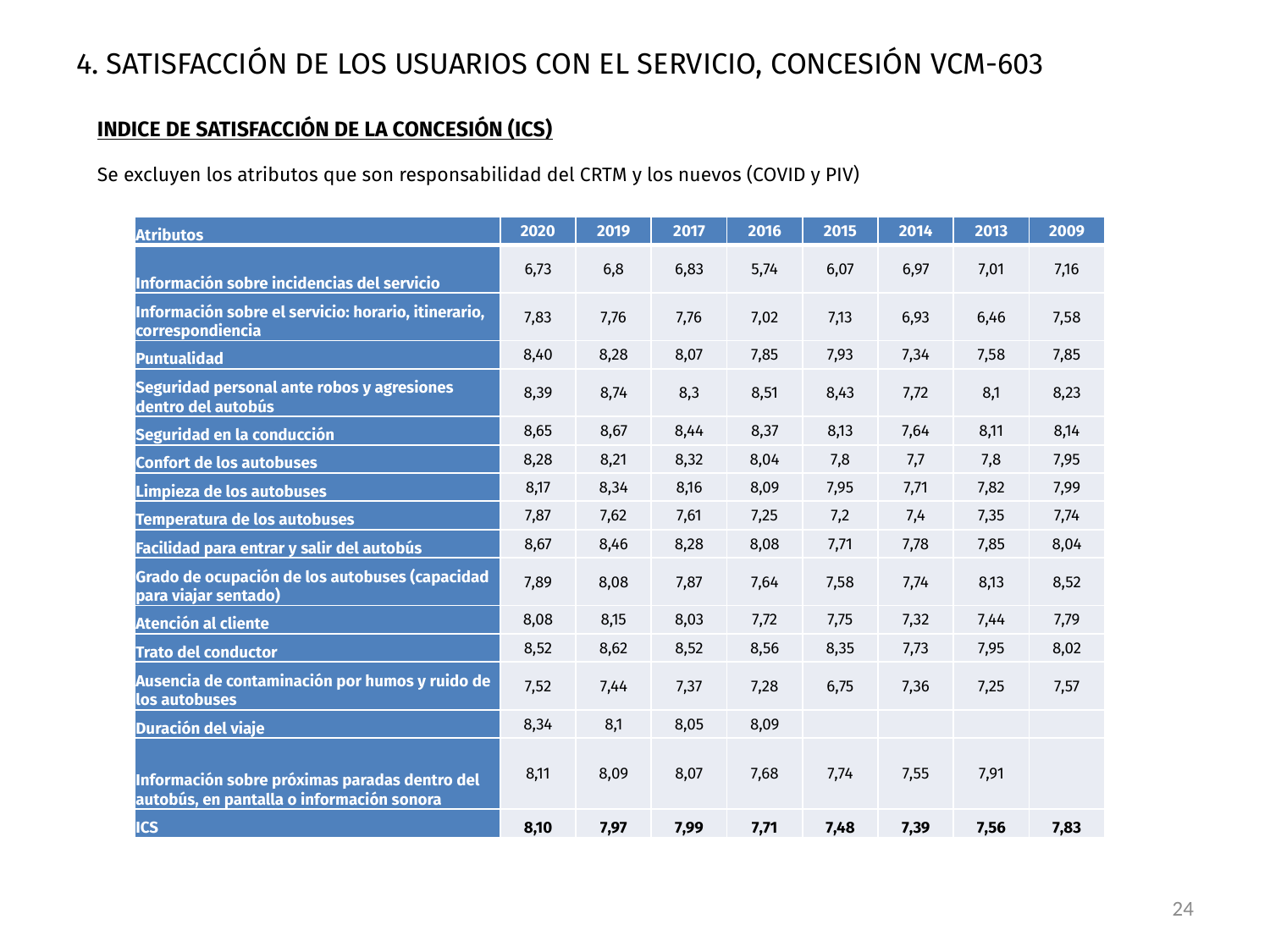

# 4. SATISFACCIÓN DE LOS USUARIOS CON EL SERVICIO, CONCESIÓN VCM-603
INDICE DE SATISFACCIÓN DE LA CONCESIÓN (ICS)
Se excluyen los atributos que son responsabilidad del CRTM y los nuevos (COVID y PIV)
| Atributos | 2020 | 2019 | 2017 | 2016 | 2015 | 2014 | 2013 | 2009 |
| --- | --- | --- | --- | --- | --- | --- | --- | --- |
| Información sobre incidencias del servicio | 6,73 | 6,8 | 6,83 | 5,74 | 6,07 | 6,97 | 7,01 | 7,16 |
| Información sobre el servicio: horario, itinerario, correspondiencia | 7,83 | 7,76 | 7,76 | 7,02 | 7,13 | 6,93 | 6,46 | 7,58 |
| Puntualidad | 8,40 | 8,28 | 8,07 | 7,85 | 7,93 | 7,34 | 7,58 | 7,85 |
| Seguridad personal ante robos y agresiones dentro del autobús | 8,39 | 8,74 | 8,3 | 8,51 | 8,43 | 7,72 | 8,1 | 8,23 |
| Seguridad en la conducción | 8,65 | 8,67 | 8,44 | 8,37 | 8,13 | 7,64 | 8,11 | 8,14 |
| Confort de los autobuses | 8,28 | 8,21 | 8,32 | 8,04 | 7,8 | 7,7 | 7,8 | 7,95 |
| Limpieza de los autobuses | 8,17 | 8,34 | 8,16 | 8,09 | 7,95 | 7,71 | 7,82 | 7,99 |
| Temperatura de los autobuses | 7,87 | 7,62 | 7,61 | 7,25 | 7,2 | 7,4 | 7,35 | 7,74 |
| Facilidad para entrar y salir del autobús | 8,67 | 8,46 | 8,28 | 8,08 | 7,71 | 7,78 | 7,85 | 8,04 |
| Grado de ocupación de los autobuses (capacidad para viajar sentado) | 7,89 | 8,08 | 7,87 | 7,64 | 7,58 | 7,74 | 8,13 | 8,52 |
| Atención al cliente | 8,08 | 8,15 | 8,03 | 7,72 | 7,75 | 7,32 | 7,44 | 7,79 |
| Trato del conductor | 8,52 | 8,62 | 8,52 | 8,56 | 8,35 | 7,73 | 7,95 | 8,02 |
| Ausencia de contaminación por humos y ruido de los autobuses | 7,52 | 7,44 | 7,37 | 7,28 | 6,75 | 7,36 | 7,25 | 7,57 |
| Duración del viaje | 8,34 | 8,1 | 8,05 | 8,09 |  |  |  |  |
| Información sobre próximas paradas dentro del autobús, en pantalla o información sonora | 8,11 | 8,09 | 8,07 | 7,68 | 7,74 | 7,55 | 7,91 |  |
| ICS | 8,10 | 7,97 | 7,99 | 7,71 | 7,48 | 7,39 | 7,56 | 7,83 |
24